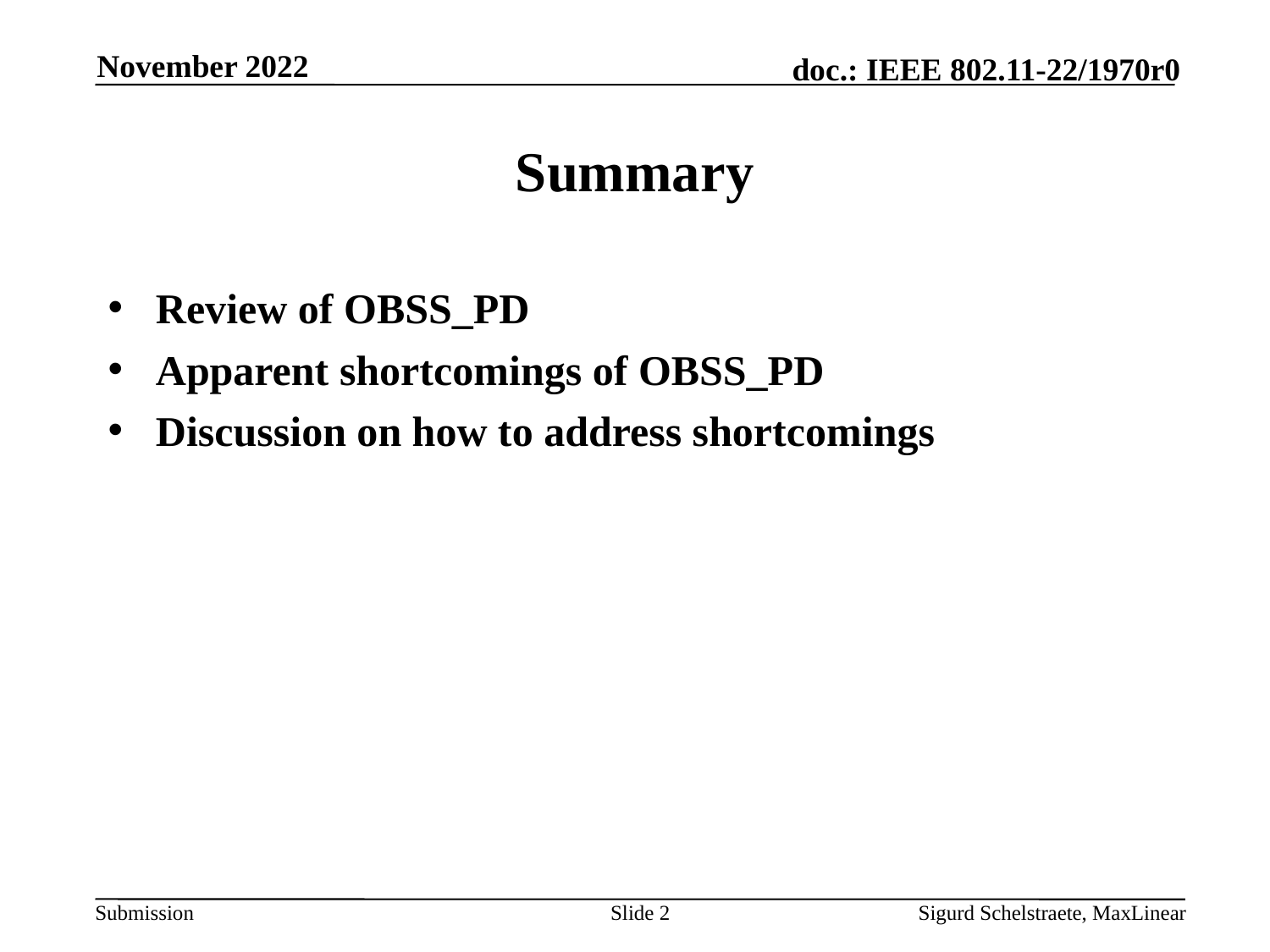

November 2022
# Summary
Review of OBSS_PD
Apparent shortcomings of OBSS_PD
Discussion on how to address shortcomings
Slide 2
Sigurd Schelstraete, MaxLinear